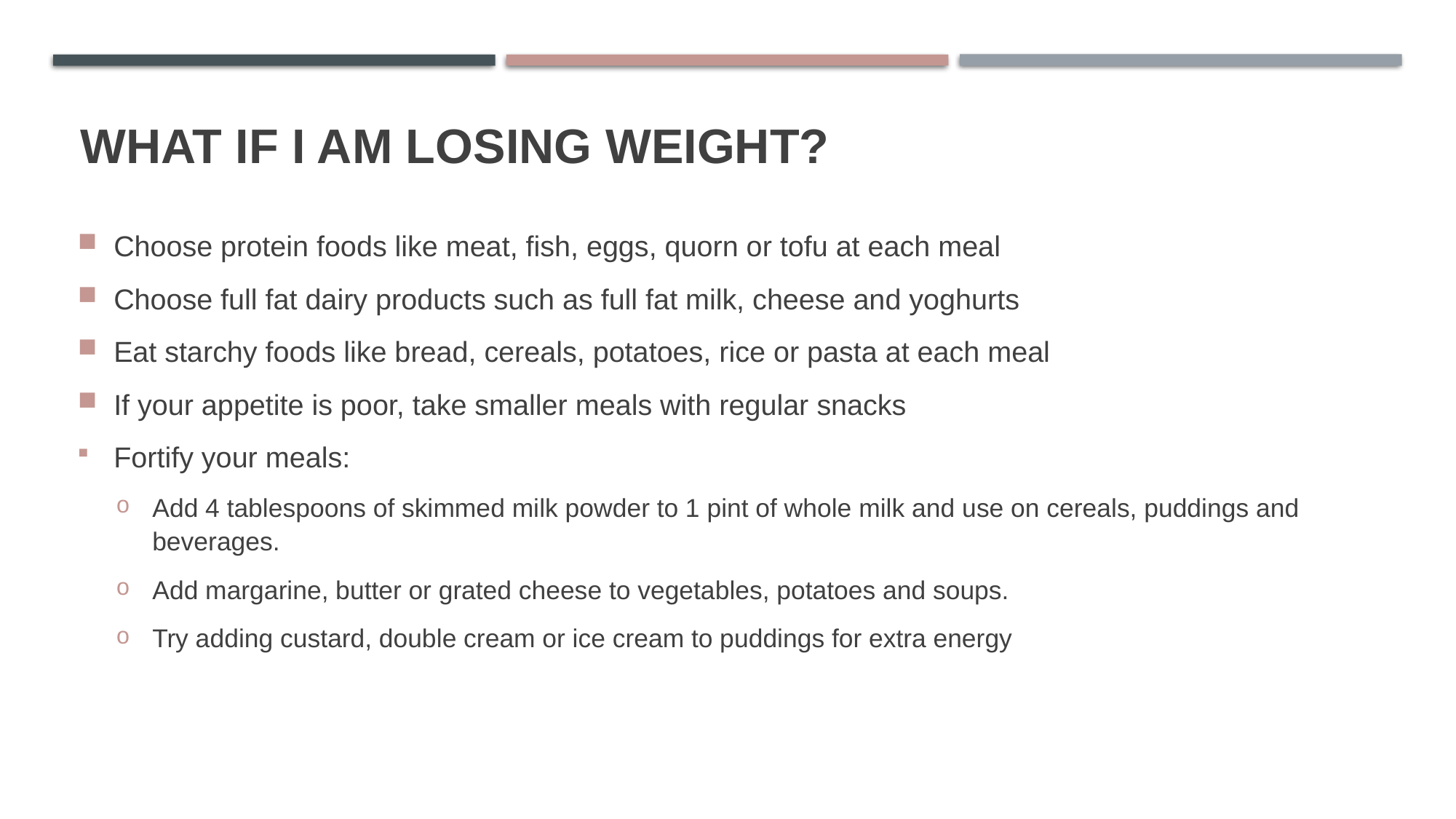

# What if I am losing weight?
Choose protein foods like meat, fish, eggs, quorn or tofu at each meal
Choose full fat dairy products such as full fat milk, cheese and yoghurts
Eat starchy foods like bread, cereals, potatoes, rice or pasta at each meal
If your appetite is poor, take smaller meals with regular snacks
Fortify your meals:
Add 4 tablespoons of skimmed milk powder to 1 pint of whole milk and use on cereals, puddings and beverages.
Add margarine, butter or grated cheese to vegetables, potatoes and soups.
Try adding custard, double cream or ice cream to puddings for extra energy